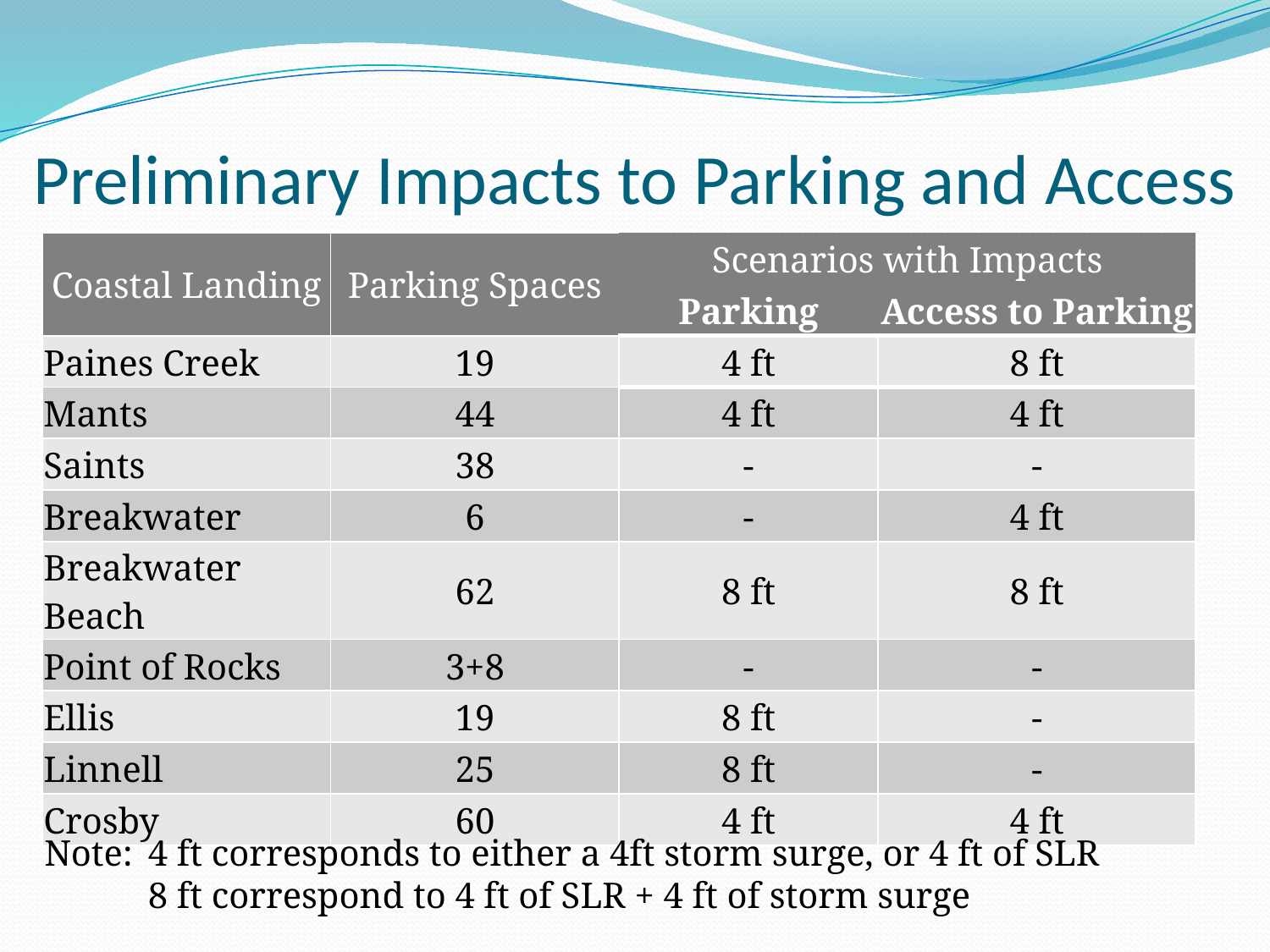

# Preliminary Impacts to Parking and Access
| Coastal Landing | Parking Spaces | Scenarios with Impacts |  |
| --- | --- | --- | --- |
|  |  | Parking | Access to Parking |
| Paines Creek | 19 | 4 ft | 8 ft |
| Mants | 44 | 4 ft | 4 ft |
| Saints | 38 | - | - |
| Breakwater | 6 | - | 4 ft |
| Breakwater Beach | 62 | 8 ft | 8 ft |
| Point of Rocks | 3+8 | - | - |
| Ellis | 19 | 8 ft | - |
| Linnell | 25 | 8 ft | - |
| Crosby | 60 | 4 ft | 4 ft |
Note: 	4 ft corresponds to either a 4ft storm surge, or 4 ft of SLR
	8 ft correspond to 4 ft of SLR + 4 ft of storm surge